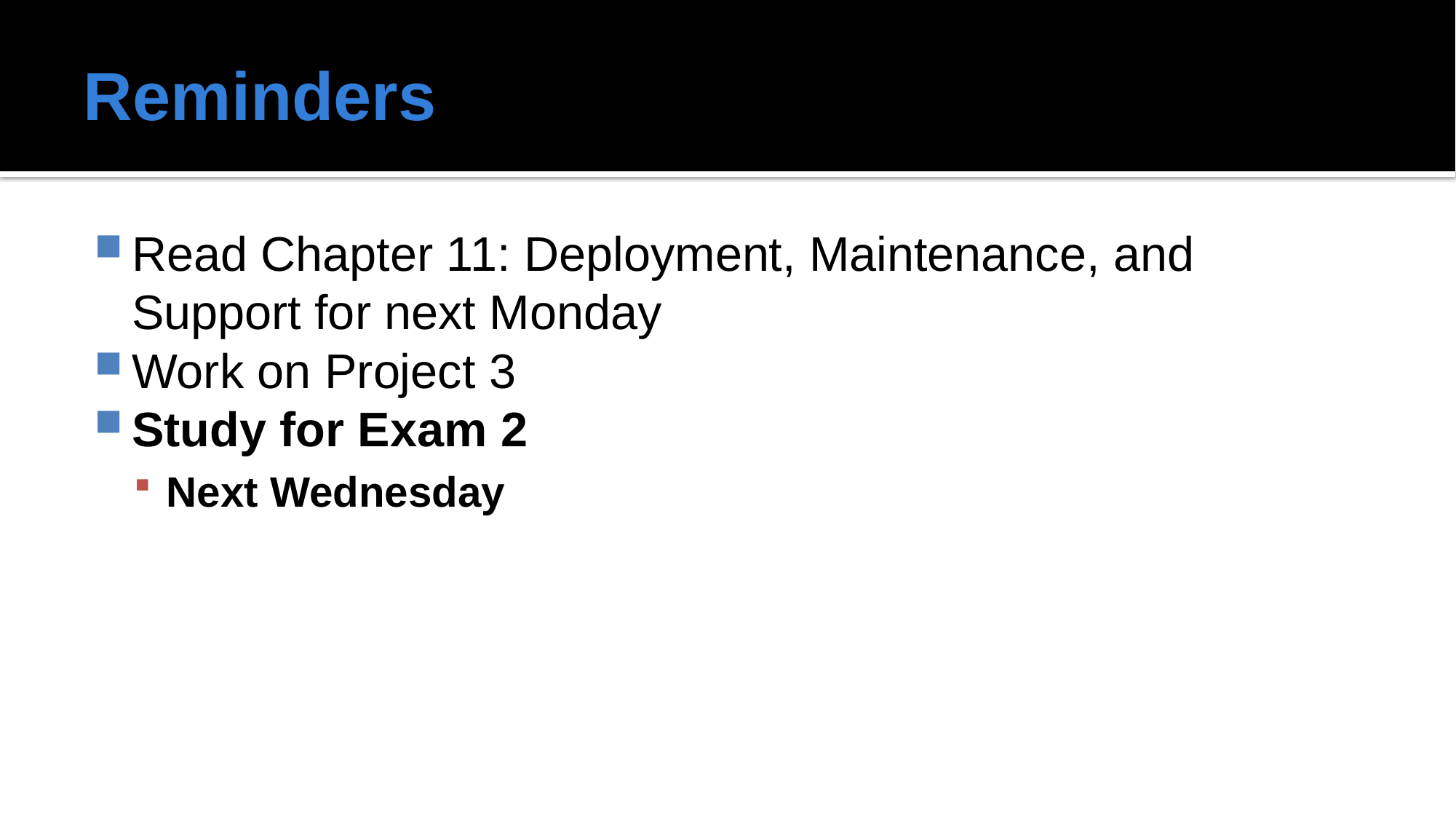

# Reminders
Read Chapter 11: Deployment, Maintenance, and Support for next Monday
Work on Project 3
Study for Exam 2
Next Wednesday